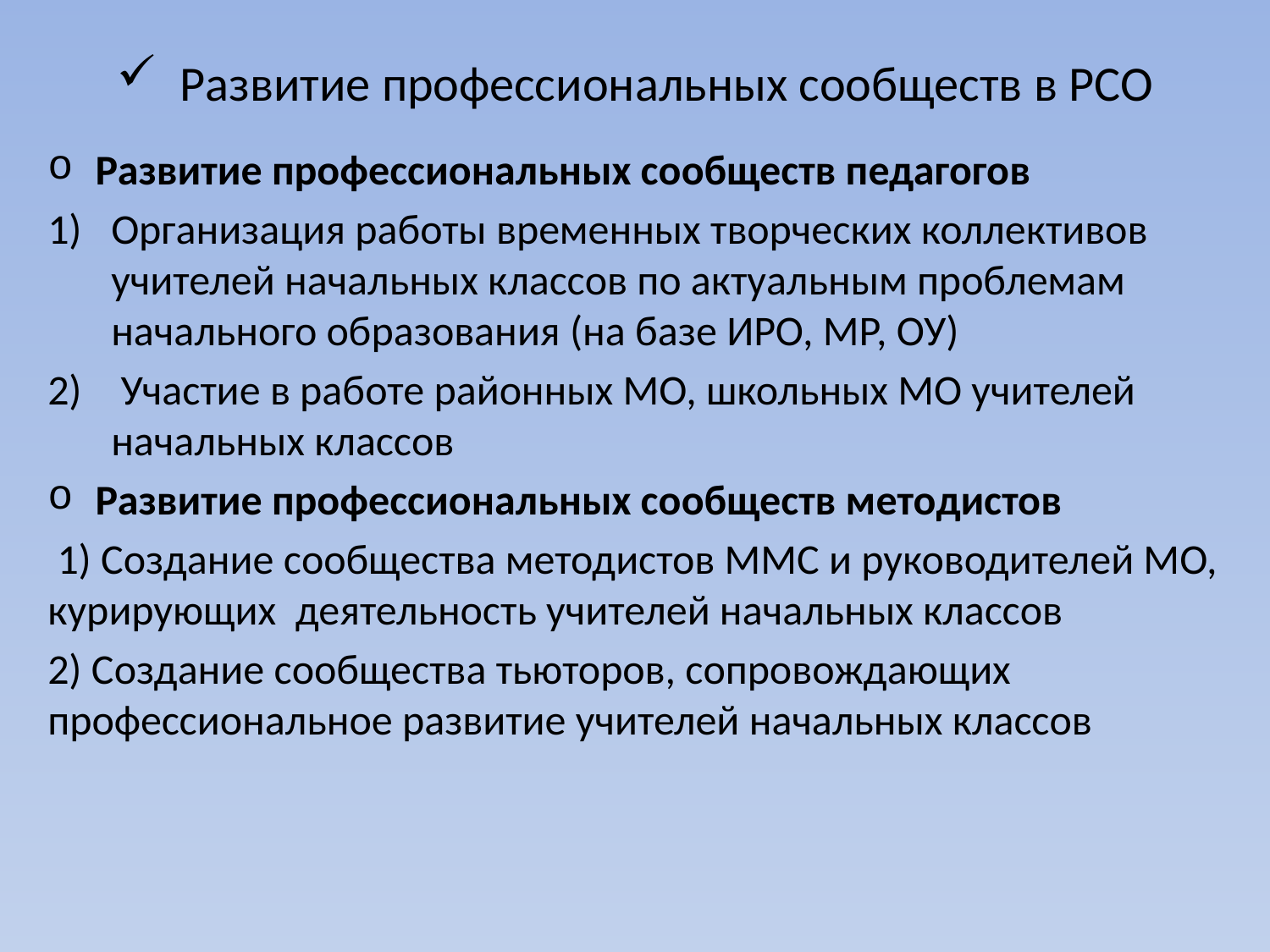

# Развитие профессиональных сообществ в РСО
Развитие профессиональных сообществ педагогов
Организация работы временных творческих коллективов учителей начальных классов по актуальным проблемам начального образования (на базе ИРО, МР, ОУ)
 Участие в работе районных МО, школьных МО учителей начальных классов
Развитие профессиональных сообществ методистов
 1) Создание сообщества методистов ММС и руководителей МО, курирующих  деятельность учителей начальных классов
2) Создание сообщества тьюторов, сопровождающих профессиональное развитие учителей начальных классов